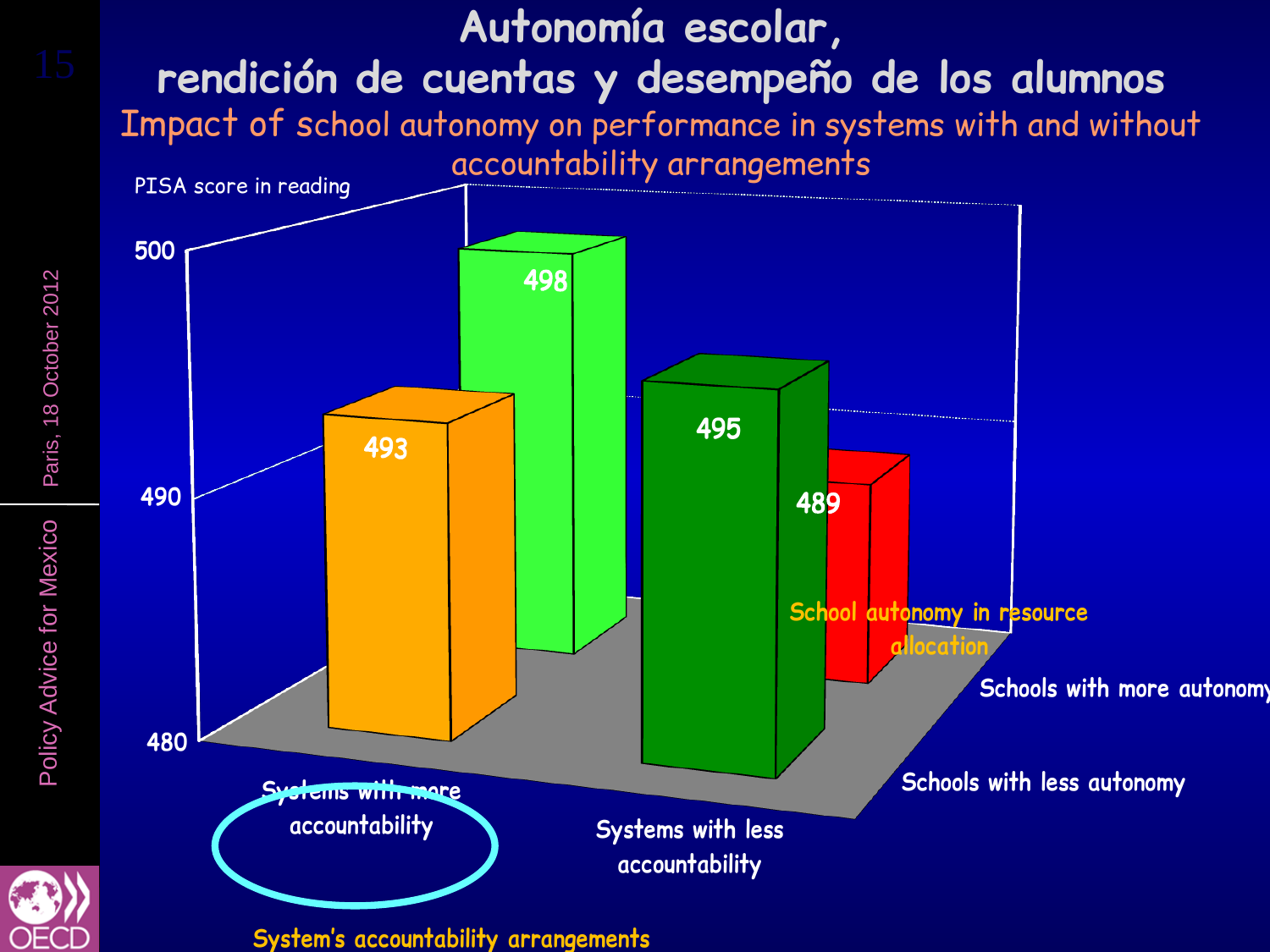

Autonomía escolar,
rendición de cuentas y desempeño de los alumnos
Impact of school autonomy on performance in systems with and without accountability arrangements
PISA score in reading

[unsupported chart]